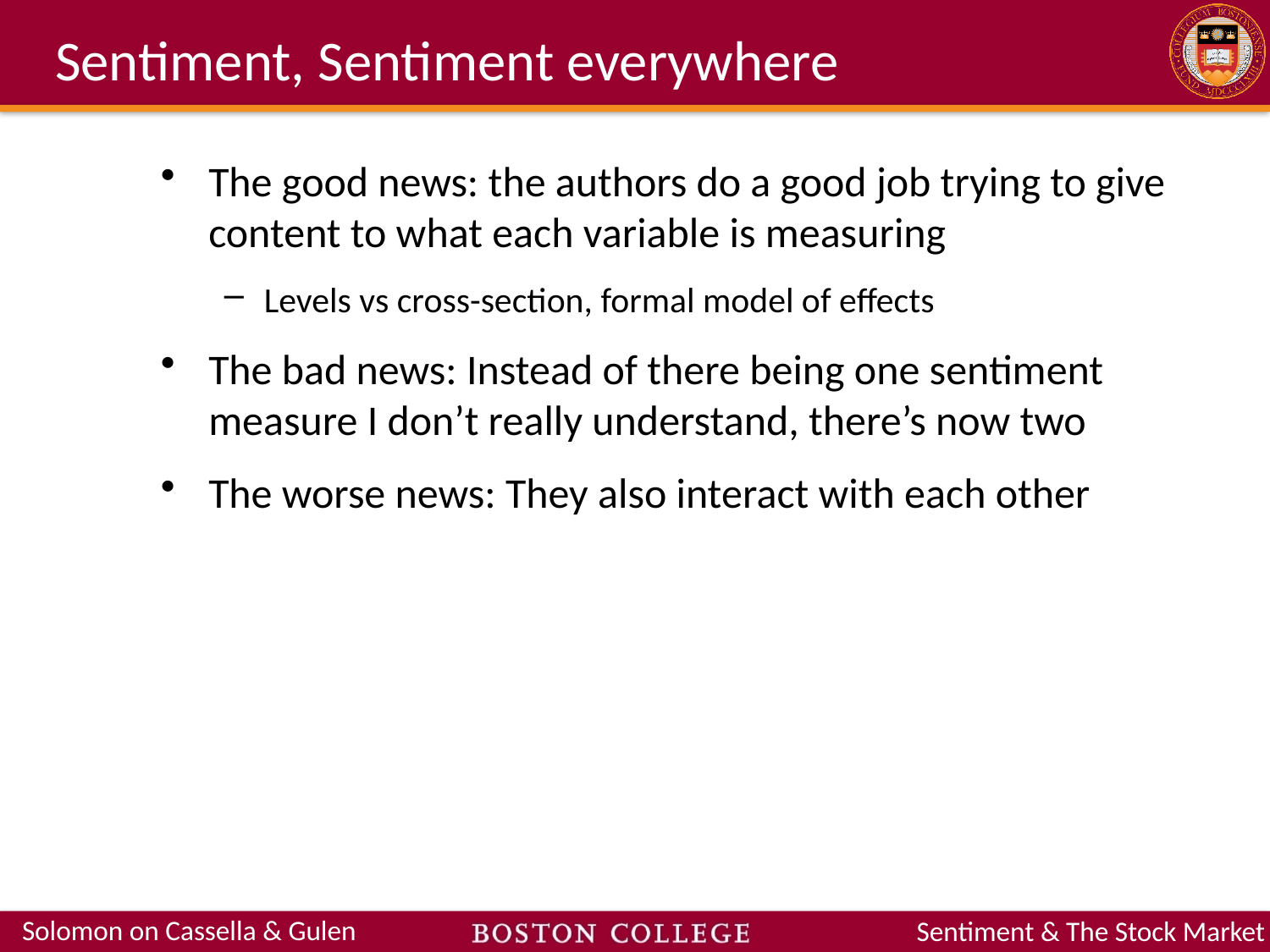

# Sentiment, Sentiment everywhere
The good news: the authors do a good job trying to give content to what each variable is measuring
Levels vs cross-section, formal model of effects
The bad news: Instead of there being one sentiment measure I don’t really understand, there’s now two
The worse news: They also interact with each other